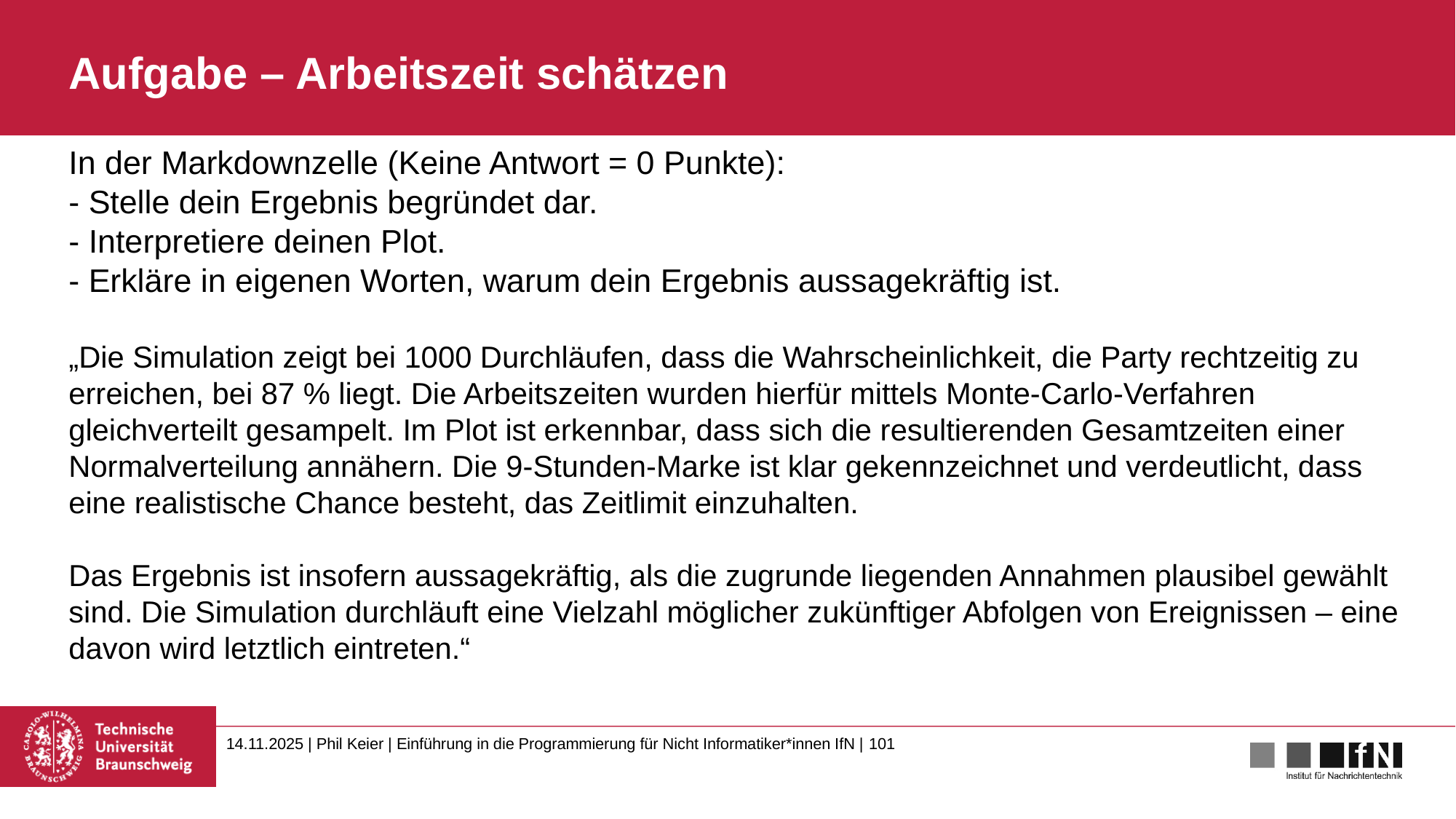

# Aufgabe – Arbeitszeit schätzen
In der Markdownzelle (Keine Antwort = 0 Punkte):
- Stelle dein Ergebnis begründet dar.
- Interpretiere deinen Plot.
- Erkläre in eigenen Worten, warum dein Ergebnis aussagekräftig ist.

„Die Simulation zeigt bei 1000 Durchläufen, dass die Wahrscheinlichkeit, die Party rechtzeitig zu erreichen, bei 87 % liegt. Die Arbeitszeiten wurden hierfür mittels Monte-Carlo-Verfahren gleichverteilt gesampelt. Im Plot ist erkennbar, dass sich die resultierenden Gesamtzeiten einer Normalverteilung annähern. Die 9-Stunden-Marke ist klar gekennzeichnet und verdeutlicht, dass eine realistische Chance besteht, das Zeitlimit einzuhalten.

Das Ergebnis ist insofern aussagekräftig, als die zugrunde liegenden Annahmen plausibel gewählt sind. Die Simulation durchläuft eine Vielzahl möglicher zukünftiger Abfolgen von Ereignissen – eine davon wird letztlich eintreten.“